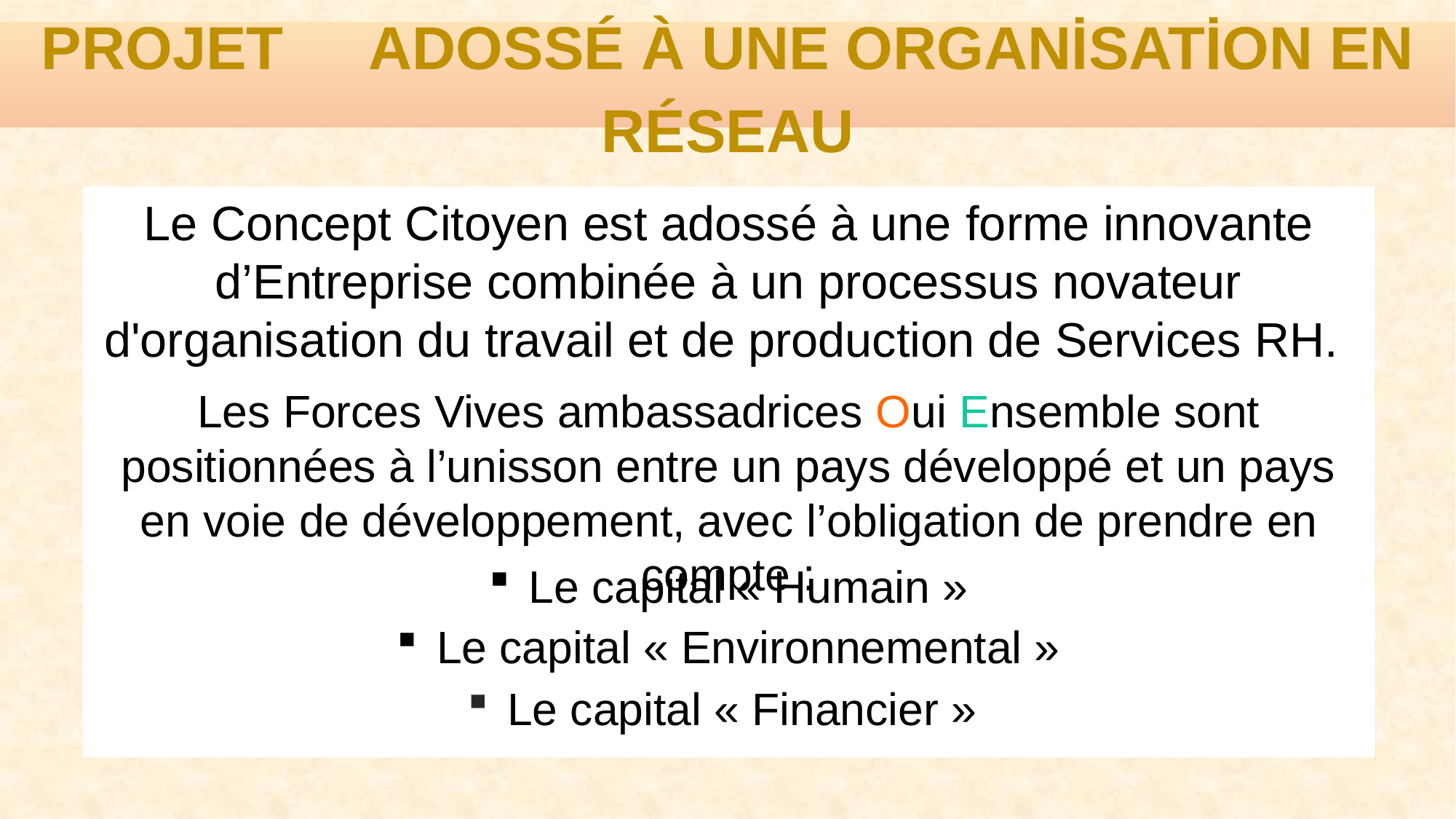

# PROJET 	ADOSSÉ À UNE ORGANİSATİON EN RÉSEAU
Le Concept Citoyen est adossé à une forme innovante d’Entreprise combinée à un processus novateur d'organisation du travail et de production de Services RH.
Les Forces Vives ambassadrices Oui Ensemble sont positionnées à l’unisson entre un pays développé et un pays en voie de développement, avec l’obligation de prendre en compte :

 Le capital « Humain »

 Le capital « Environnemental »

 Le capital « Financier »